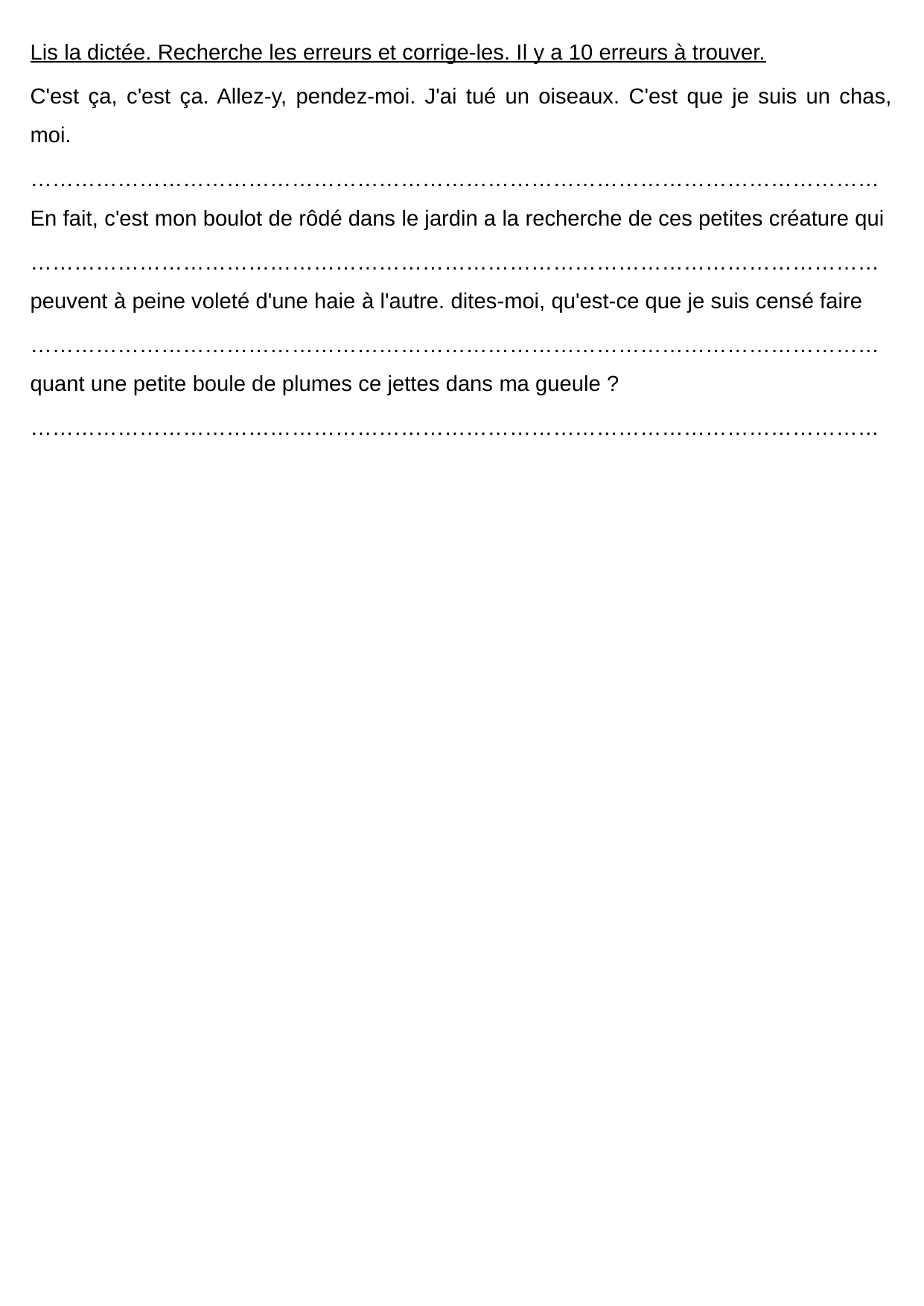

Lis la dictée. Recherche les erreurs et corrige-les. Il y a 10 erreurs à trouver.
C'est ça, c'est ça. Allez-y, pendez-moi. J'ai tué un oiseaux. C'est que je suis un chas, moi.
……………………………………………………………………………………………………… En fait, c'est mon boulot de rôdé dans le jardin a la recherche de ces petites créature qui
……………………………………………………………………………………………………… peuvent à peine voleté d'une haie à l'autre. dites-moi, qu'est-ce que je suis censé faire
……………………………………………………………………………………………………… quant une petite boule de plumes ce jettes dans ma gueule ?
………………………………………………………………………………………………………